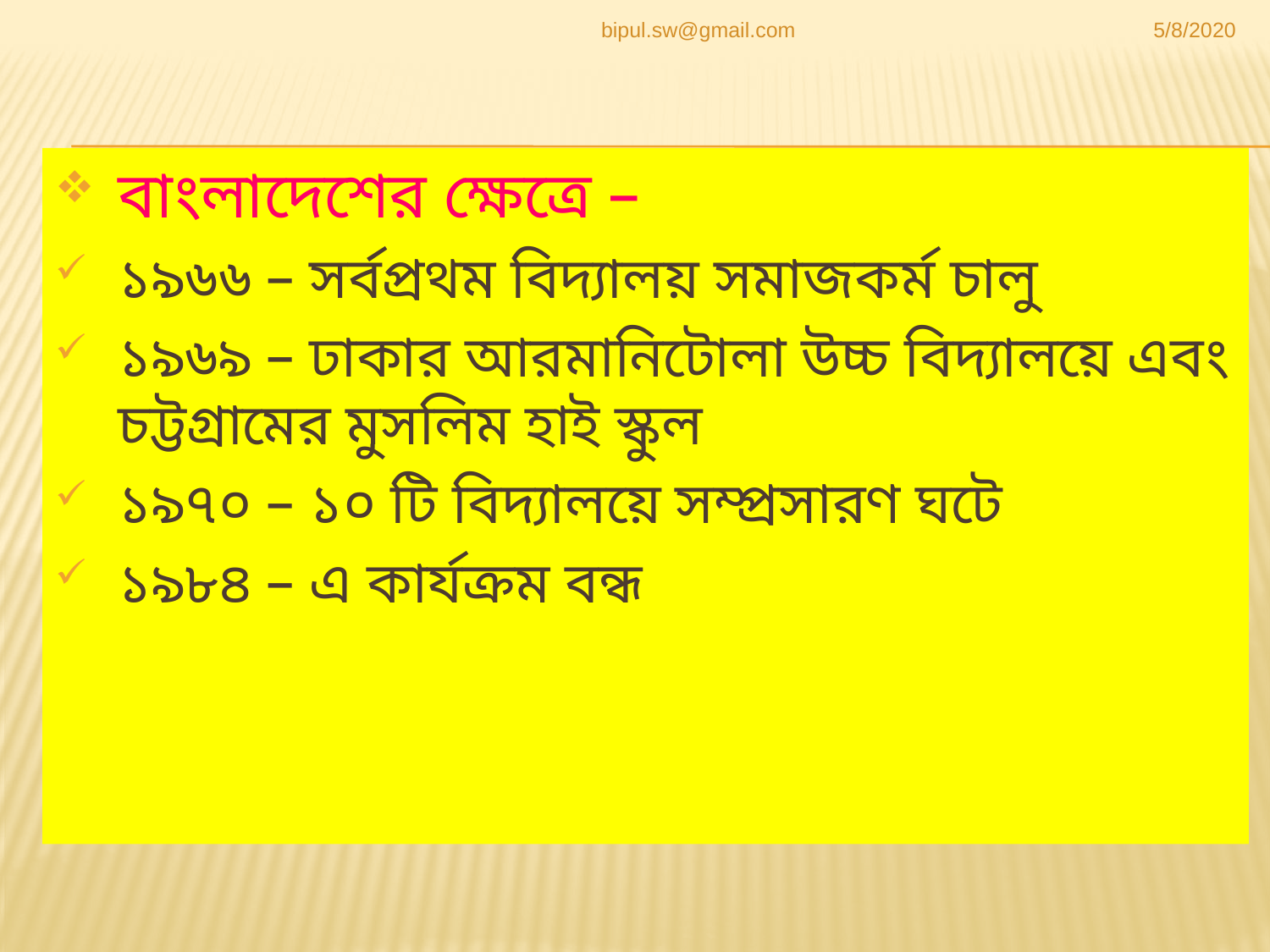

bipul.sw@gmail.com
5/8/2020
বাংলাদেশের ক্ষেত্রে –
১৯৬৬ – সর্বপ্রথম বিদ্যালয় সমাজকর্ম চালু
১৯৬৯ – ঢাকার আরমানিটোলা উচ্চ বিদ্যালয়ে এবং চট্টগ্রামের মুসলিম হাই স্কুল
১৯৭০ – ১০ টি বিদ্যালয়ে সম্প্রসারণ ঘটে
১৯৮৪ – এ কার্যক্রম বন্ধ